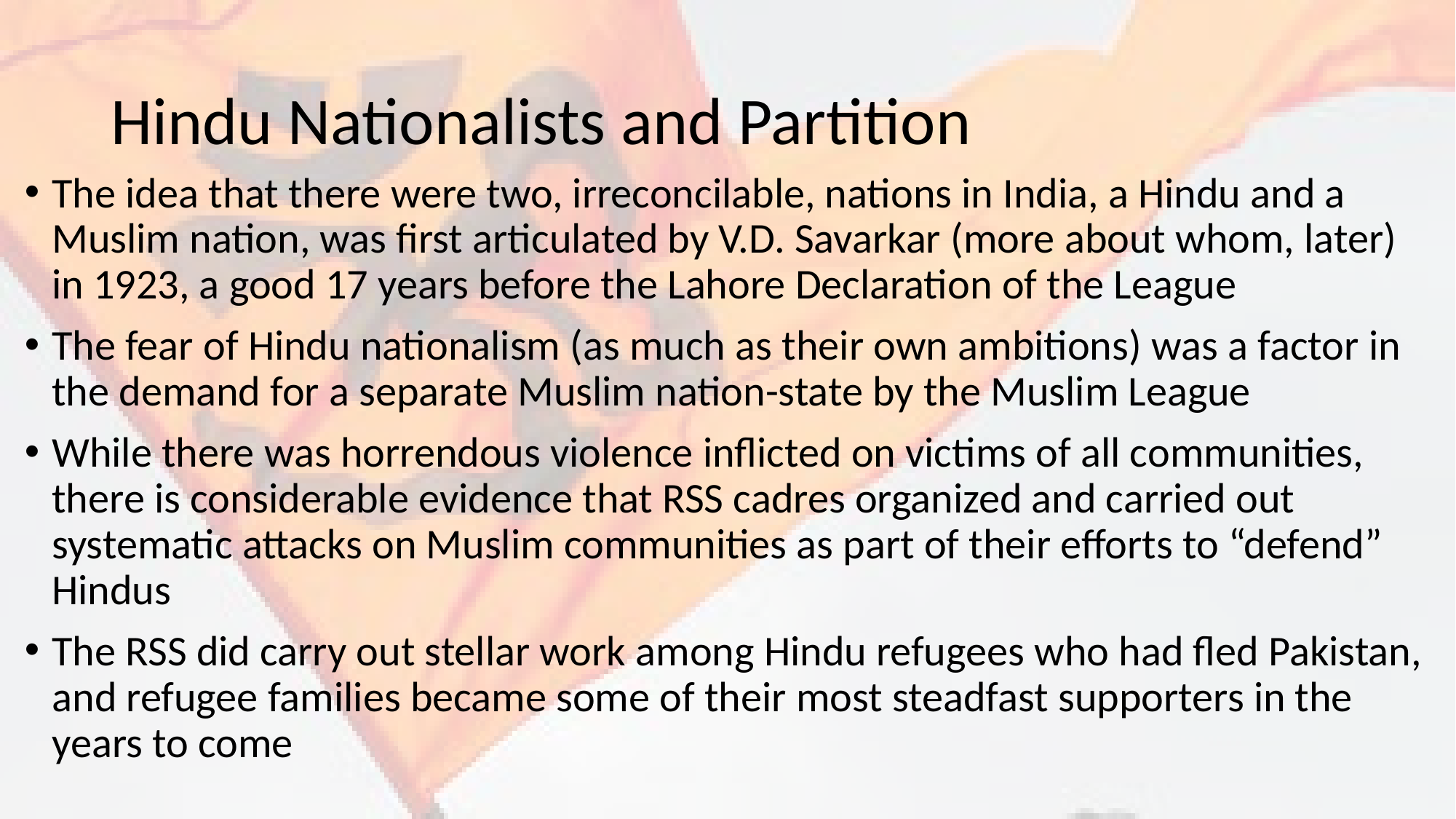

# Hindu Nationalists and Partition
The idea that there were two, irreconcilable, nations in India, a Hindu and a Muslim nation, was first articulated by V.D. Savarkar (more about whom, later) in 1923, a good 17 years before the Lahore Declaration of the League
The fear of Hindu nationalism (as much as their own ambitions) was a factor in the demand for a separate Muslim nation-state by the Muslim League
While there was horrendous violence inflicted on victims of all communities, there is considerable evidence that RSS cadres organized and carried out systematic attacks on Muslim communities as part of their efforts to “defend” Hindus
The RSS did carry out stellar work among Hindu refugees who had fled Pakistan, and refugee families became some of their most steadfast supporters in the years to come